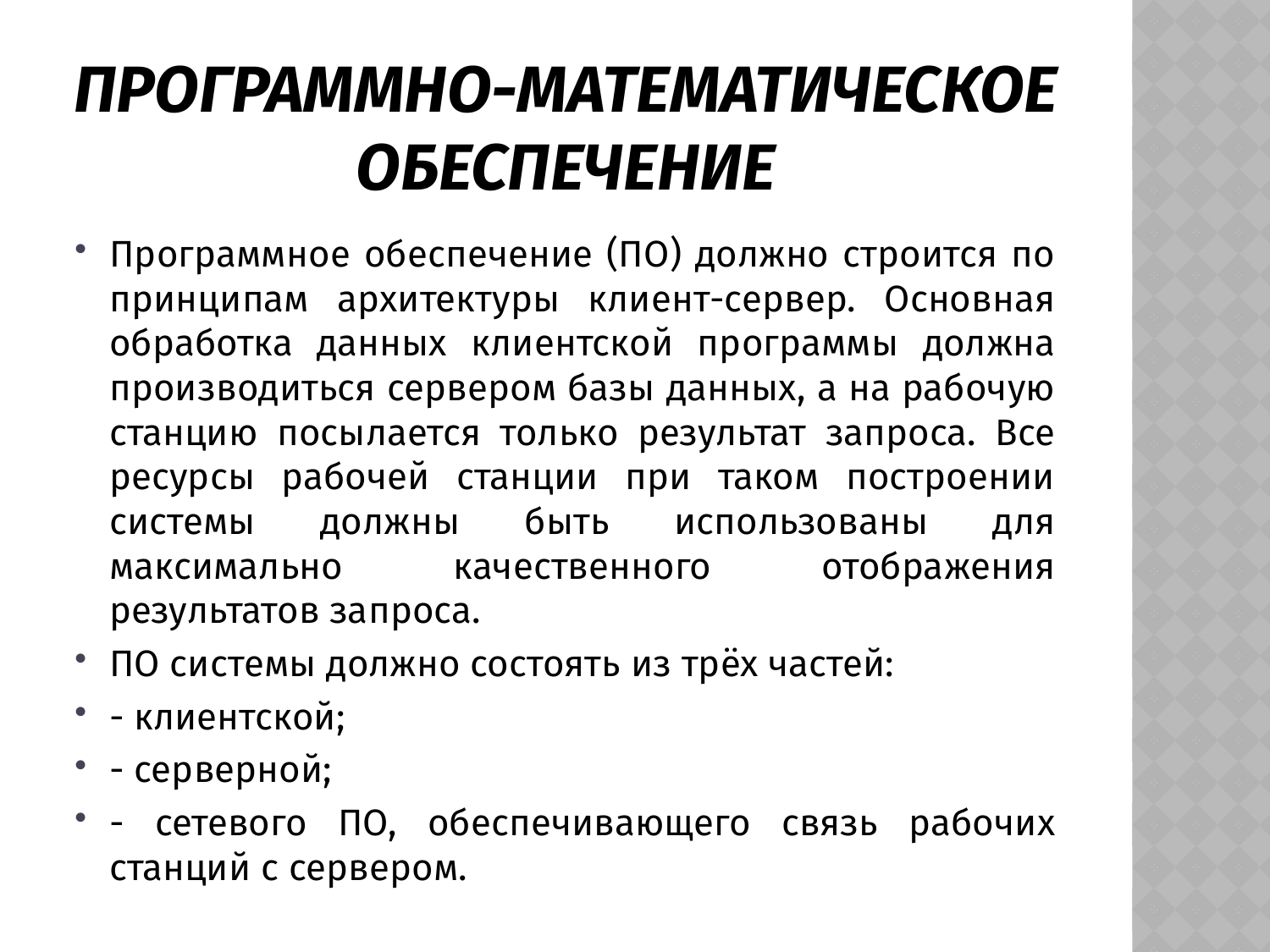

# Программно-математическое обеспечение
Программное обеспечение (ПО) должно строится по принципам архитектуры клиент-сервер. Основная обработка данных клиентской программы должна производиться сервером базы данных, а на рабочую станцию посылается только результат запроса. Все ресурсы рабочей станции при таком построении системы должны быть использованы для максимально качественного отображения результатов запроса.
ПО системы должно состоять из трёх частей:
- клиентской;
- серверной;
- сетевого ПО, обеспечивающего связь рабочих станций с сервером.